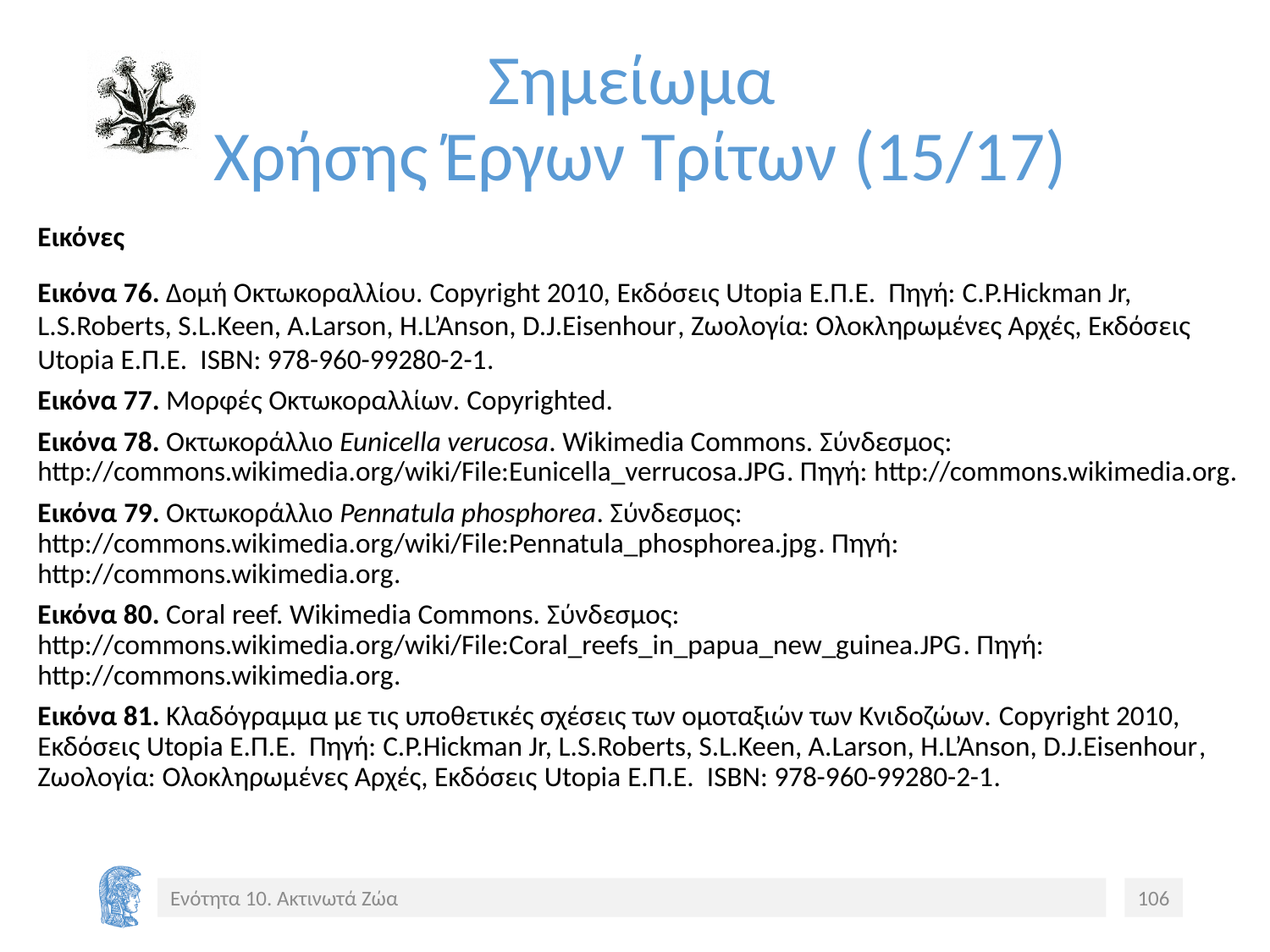

# Σημείωμα Χρήσης Έργων Τρίτων (15/17)
Εικόνες
Εικόνα 76. Δομή Οκτωκοραλλίου. Copyright 2010, Εκδόσεις Utopia Ε.Π.Ε.  Πηγή: C.P.Hickman Jr, L.S.Roberts, S.L.Keen, A.Larson, H.L’Anson, D.J.Eisenhour, Ζωολογία: Ολοκληρωμένες Αρχές, Εκδόσεις Utopia Ε.Π.Ε.  ISBN: 978-960-99280-2-1.
Εικόνα 77. Μορφές Οκτωκοραλλίων. Copyrighted.
Εικόνα 78. Οκτωκοράλλιο Eunicella verucosa. Wikimedia Commons. Σύνδεσμος: http://commons.wikimedia.org/wiki/File:Eunicella_verrucosa.JPG. Πηγή: http://commons.wikimedia.org.
Εικόνα 79. Οκτωκοράλλιο Pennatula phosphorea. Σύνδεσμος: http://commons.wikimedia.org/wiki/File:Pennatula_phosphorea.jpg. Πηγή: http://commons.wikimedia.org.
Eικόνα 80. Coral reef. Wikimedia Commons. Σύνδεσμος: http://commons.wikimedia.org/wiki/File:Coral_reefs_in_papua_new_guinea.JPG. Πηγή: http://commons.wikimedia.org.
Εικόνα 81. Κλαδόγραμμα με τις υποθετικές σχέσεις των ομοταξιών των Κνιδοζώων. Copyright 2010, Εκδόσεις Utopia Ε.Π.Ε.  Πηγή: C.P.Hickman Jr, L.S.Roberts, S.L.Keen, A.Larson, H.L’Anson, D.J.Eisenhour, Ζωολογία: Ολοκληρωμένες Αρχές, Εκδόσεις Utopia Ε.Π.Ε.  ISBN: 978-960-99280-2-1.

Ενότητα 10. Ακτινωτά Ζώα
106